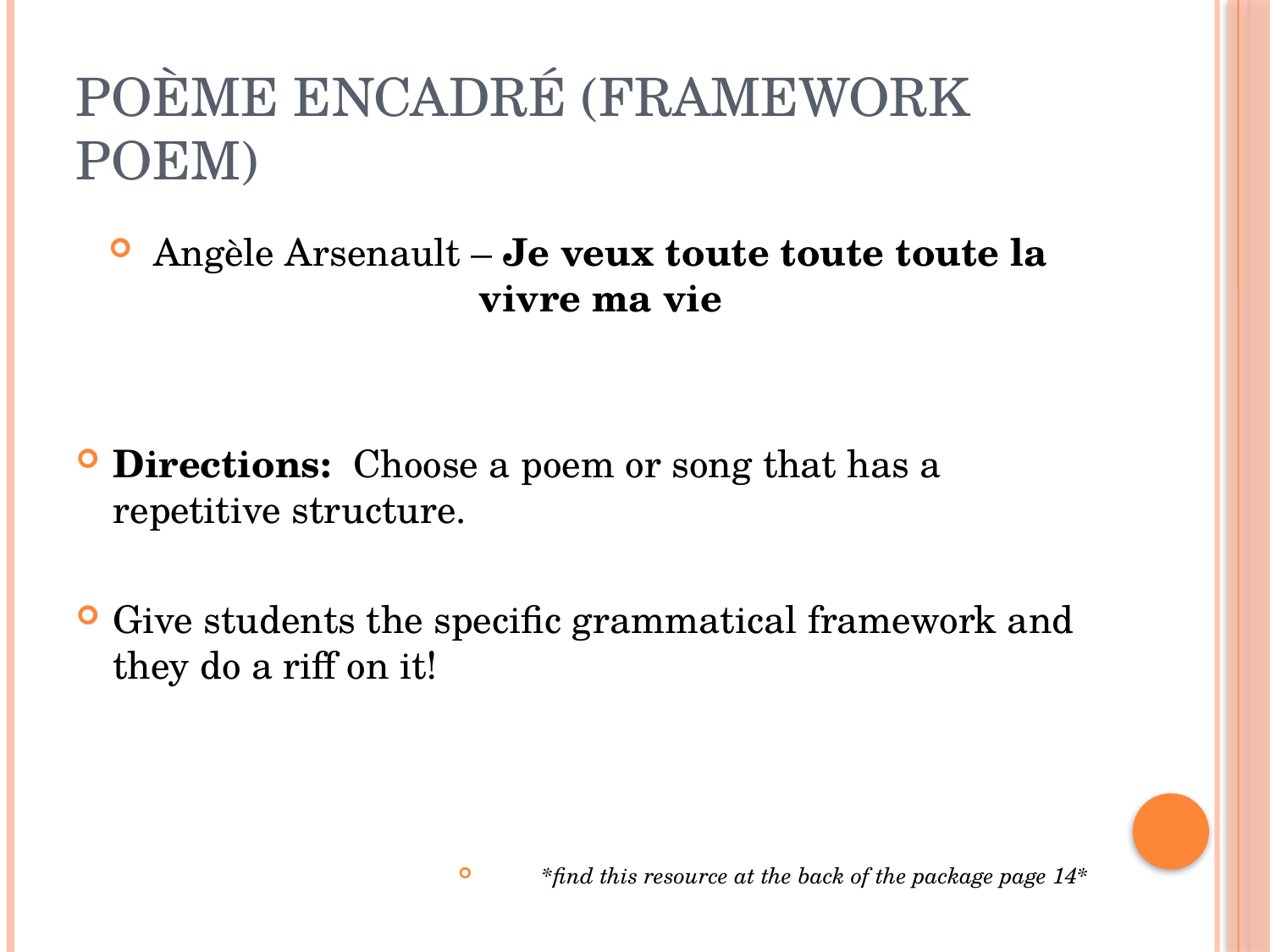

# Poème encadré (framework poem)
Angèle Arsenault – Je veux toute toute toute la vivre ma vie

Directions:  Choose a poem or song that has a repetitive structure.

Give students the specific grammatical framework and they do a riff on it!

*find this resource at the back of the package page 14*